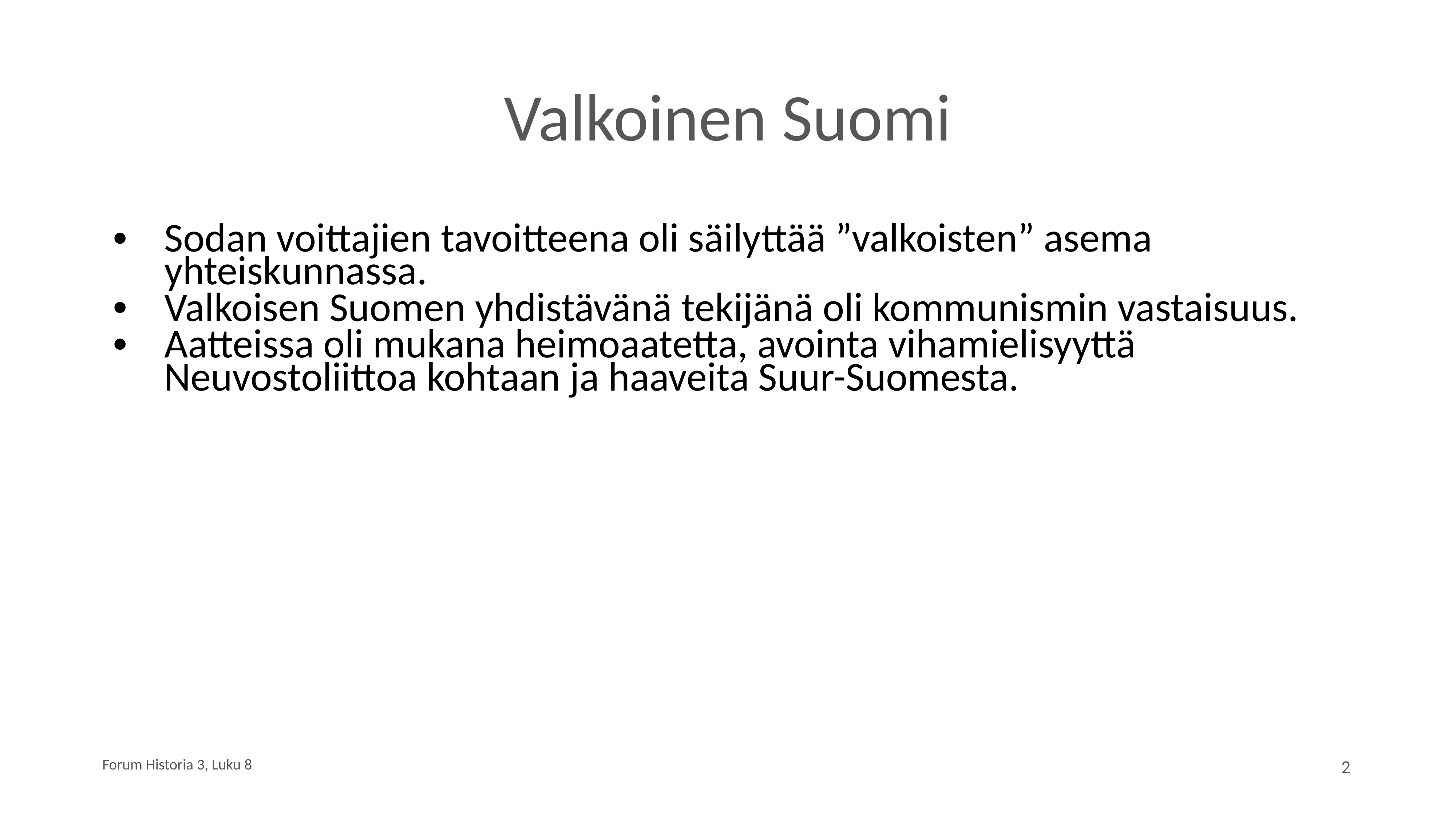

# Valkoinen Suomi
Sodan voittajien tavoitteena oli säilyttää ”valkoisten” asema yhteiskunnassa.
Valkoisen Suomen yhdistävänä tekijänä oli kommunismin vastaisuus.
Aatteissa oli mukana heimoaatetta, avointa vihamielisyyttä Neuvostoliittoa kohtaan ja haaveita Suur-Suomesta.
Forum Historia 3, Luku 8
2